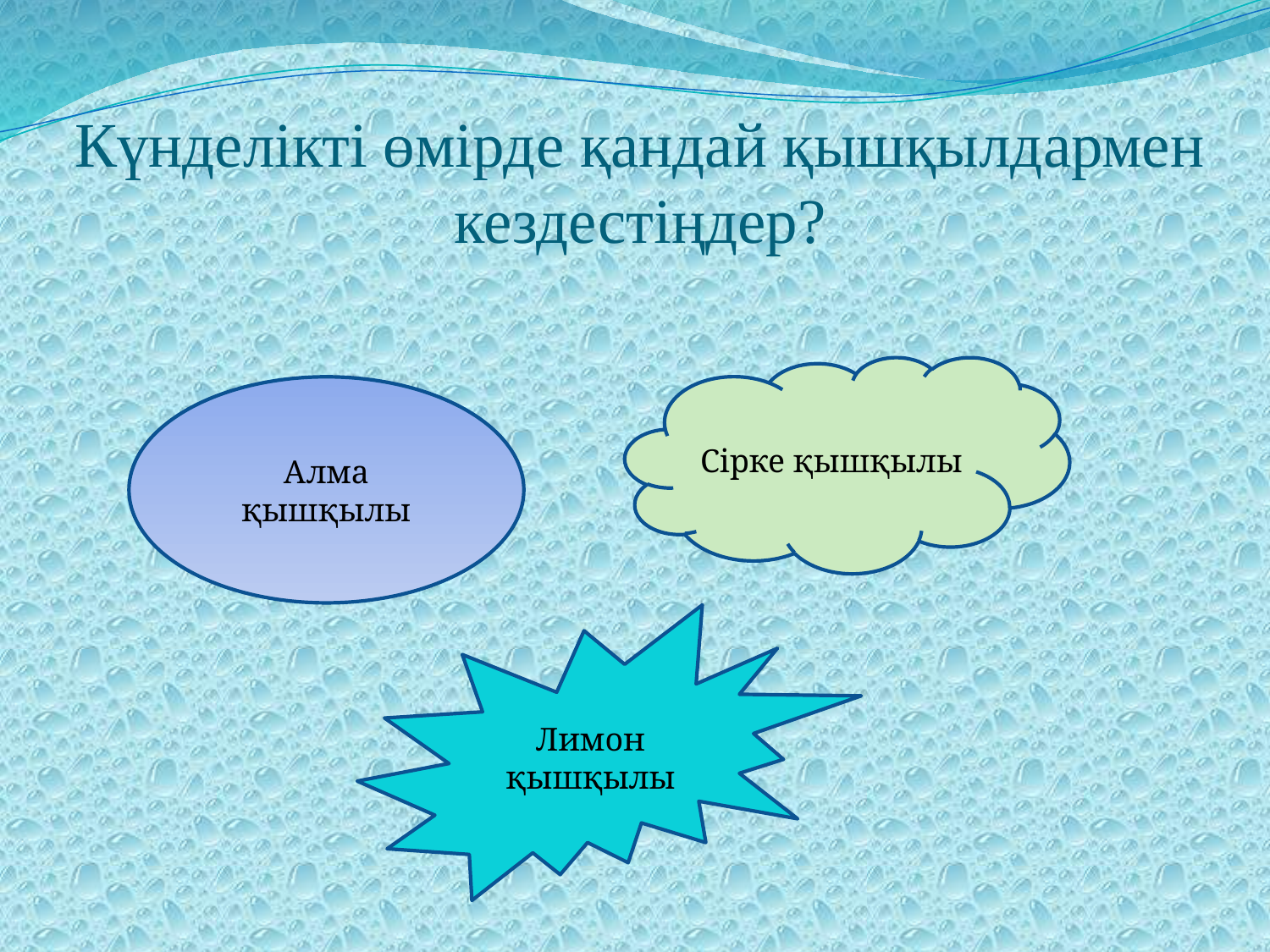

# Күнделікті өмірде қандай қышқылдармен кездестіңдер?
Сірке қышқылы
Алма қышқылы
Лимон қышқылы